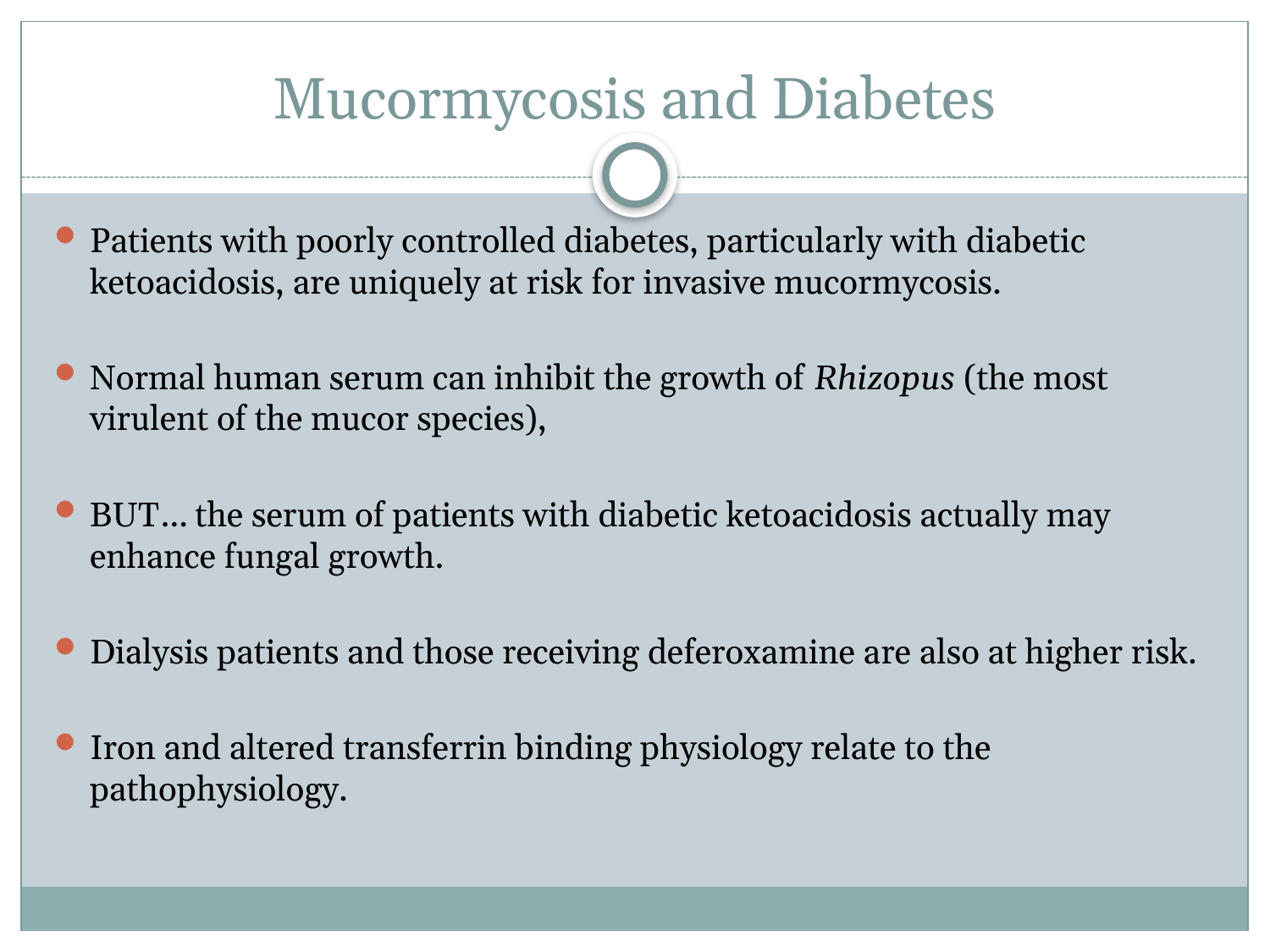

# Mucormycosis and Diabetes
Patients with poorly controlled diabetes, particularly with diabetic ketoacidosis, are uniquely at risk for invasive mucormycosis.

Normal human serum can inhibit the growth of Rhizopus (the most virulent of the mucor species),

BUT… the serum of patients with diabetic ketoacidosis actually may enhance fungal growth.

Dialysis patients and those receiving deferoxamine are also at higher risk.

Iron and altered transferrin binding physiology relate to the pathophysiology.